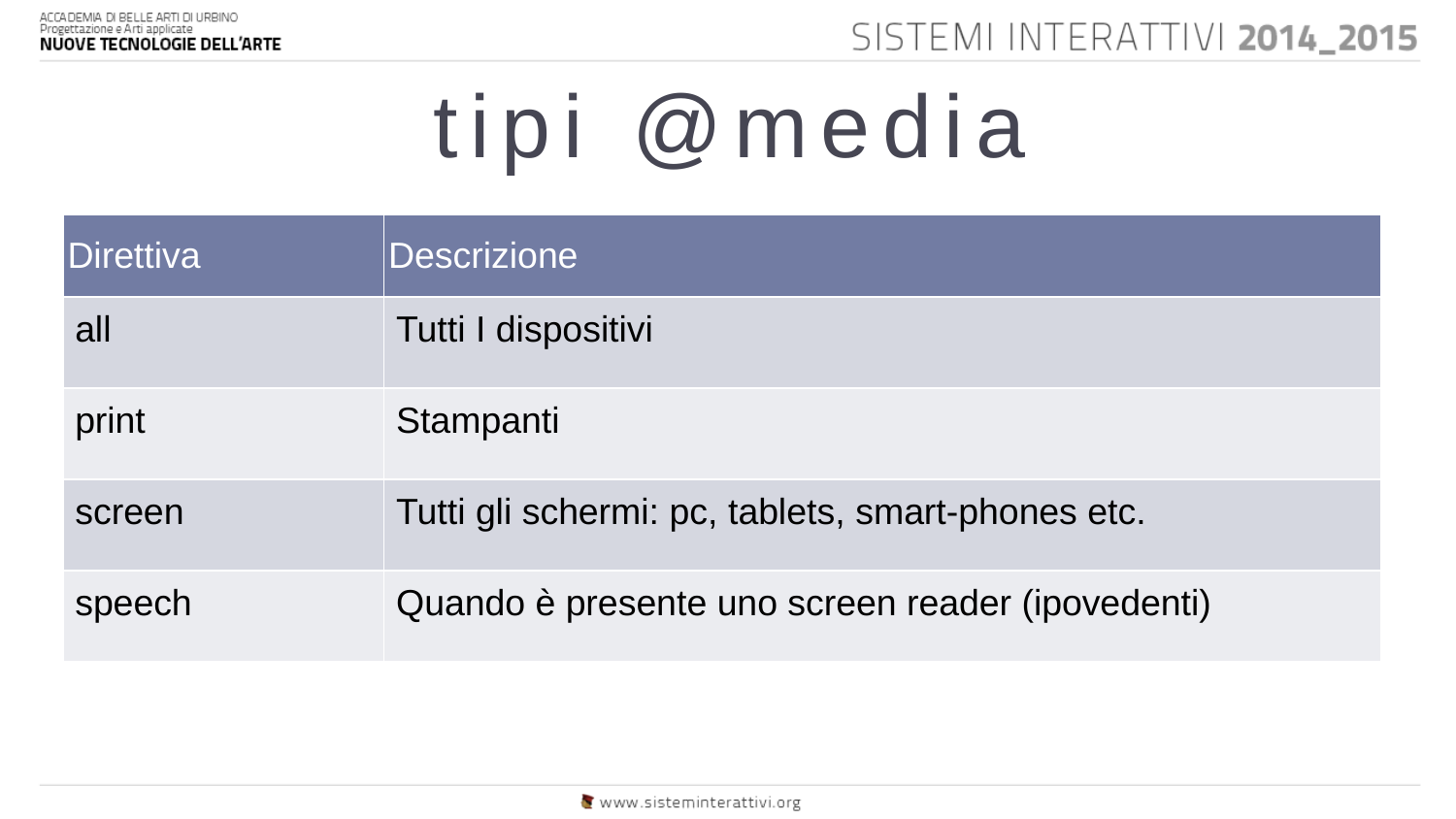

# tipi @media
| Direttiva | Descrizione |
| --- | --- |
| all | Tutti I dispositivi |
| print | Stampanti |
| screen | Tutti gli schermi: pc, tablets, smart-phones etc. |
| speech | Quando è presente uno screen reader (ipovedenti) |